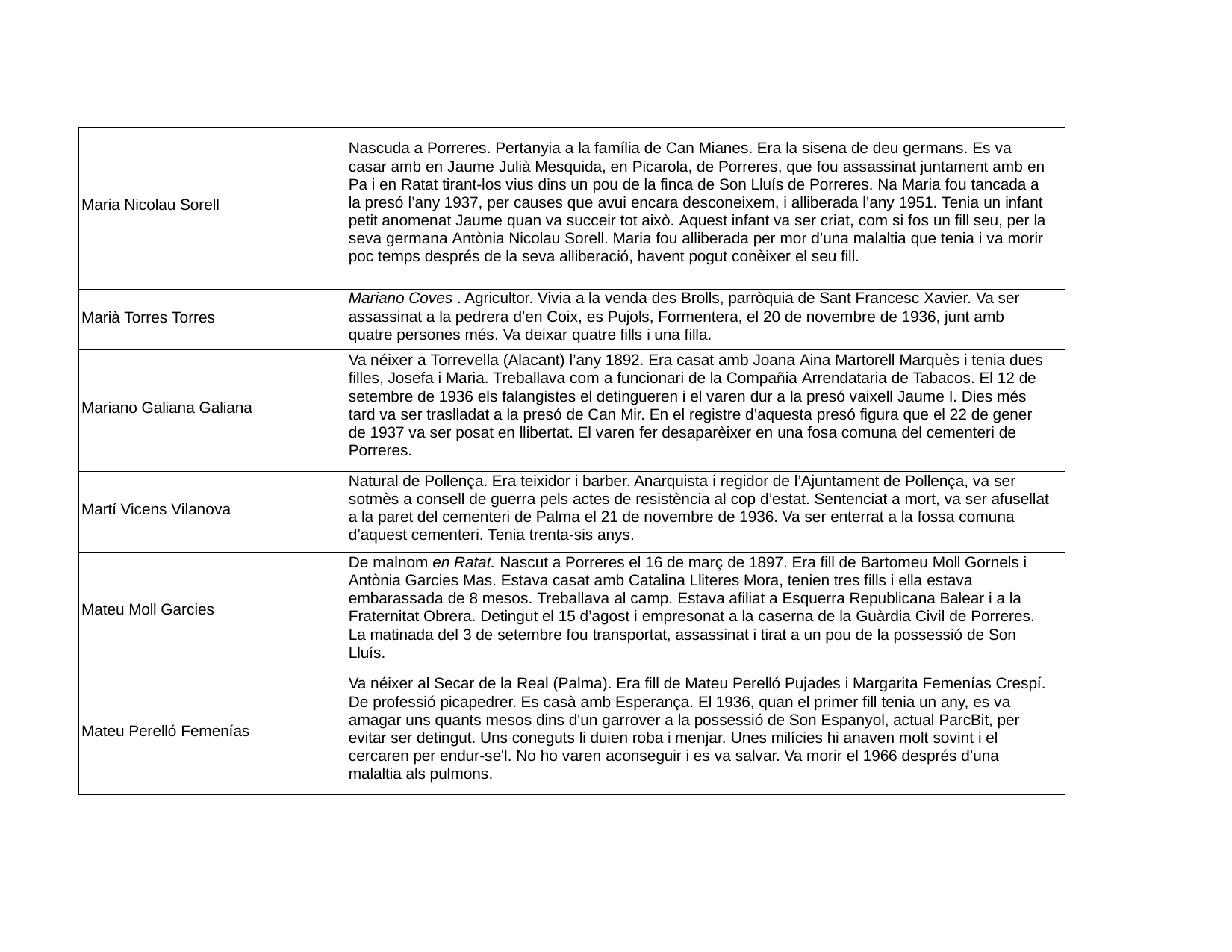

| Maria Nicolau Sorell | Nascuda a Porreres. Pertanyia a la família de Can Mianes. Era la sisena de deu germans. Es va casar amb en Jaume Julià Mesquida, en Picarola, de Porreres, que fou assassinat juntament amb en Pa i en Ratat tirant-los vius dins un pou de la finca de Son Lluís de Porreres. Na Maria fou tancada a la presó l’any 1937, per causes que avui encara desconeixem, i alliberada l’any 1951. Tenia un infant petit anomenat Jaume quan va succeir tot això. Aquest infant va ser criat, com si fos un fill seu, per la seva germana Antònia Nicolau Sorell. Maria fou alliberada per mor d’una malaltia que tenia i va morir poc temps després de la seva alliberació, havent pogut conèixer el seu fill. |
| --- | --- |
| Marià Torres Torres | Mariano Coves . Agricultor. Vivia a la venda des Brolls, parròquia de Sant Francesc Xavier. Va ser assassinat a la pedrera d’en Coix, es Pujols, Formentera, el 20 de novembre de 1936, junt amb quatre persones més. Va deixar quatre fills i una filla. |
| Mariano Galiana Galiana | Va néixer a Torrevella (Alacant) l’any 1892. Era casat amb Joana Aina Martorell Marquès i tenia dues filles, Josefa i Maria. Treballava com a funcionari de la Compañia Arrendataria de Tabacos. El 12 de setembre de 1936 els falangistes el detingueren i el varen dur a la presó vaixell Jaume I. Dies més tard va ser traslladat a la presó de Can Mir. En el registre d’aquesta presó figura que el 22 de gener de 1937 va ser posat en llibertat. El varen fer desaparèixer en una fosa comuna del cementeri de Porreres. |
| Martí Vicens Vilanova | Natural de Pollença. Era teixidor i barber. Anarquista i regidor de l’Ajuntament de Pollença, va ser sotmès a consell de guerra pels actes de resistència al cop d’estat. Sentenciat a mort, va ser afusellat a la paret del cementeri de Palma el 21 de novembre de 1936. Va ser enterrat a la fossa comuna d’aquest cementeri. Tenia trenta-sis anys. |
| Mateu Moll Garcies | De malnom en Ratat. Nascut a Porreres el 16 de març de 1897. Era fill de Bartomeu Moll Gornels i Antònia Garcies Mas. Estava casat amb Catalina Lliteres Mora, tenien tres fills i ella estava embarassada de 8 mesos. Treballava al camp. Estava afiliat a Esquerra Republicana Balear i a la Fraternitat Obrera. Detingut el 15 d’agost i empresonat a la caserna de la Guàrdia Civil de Porreres. La matinada del 3 de setembre fou transportat, assassinat i tirat a un pou de la possessió de Son Lluís. |
| Mateu Perelló Femenías | Va néixer al Secar de la Real (Palma). Era fill de Mateu Perelló Pujades i Margarita Femenías Crespí. De professió picapedrer. Es casà amb Esperança. El 1936, quan el primer fill tenia un any, es va amagar uns quants mesos dins d'un garrover a la possessió de Son Espanyol, actual ParcBit, per evitar ser detingut. Uns coneguts li duien roba i menjar. Unes milícies hi anaven molt sovint i el cercaren per endur-se'l. No ho varen aconseguir i es va salvar. Va morir el 1966 després d’una malaltia als pulmons. |